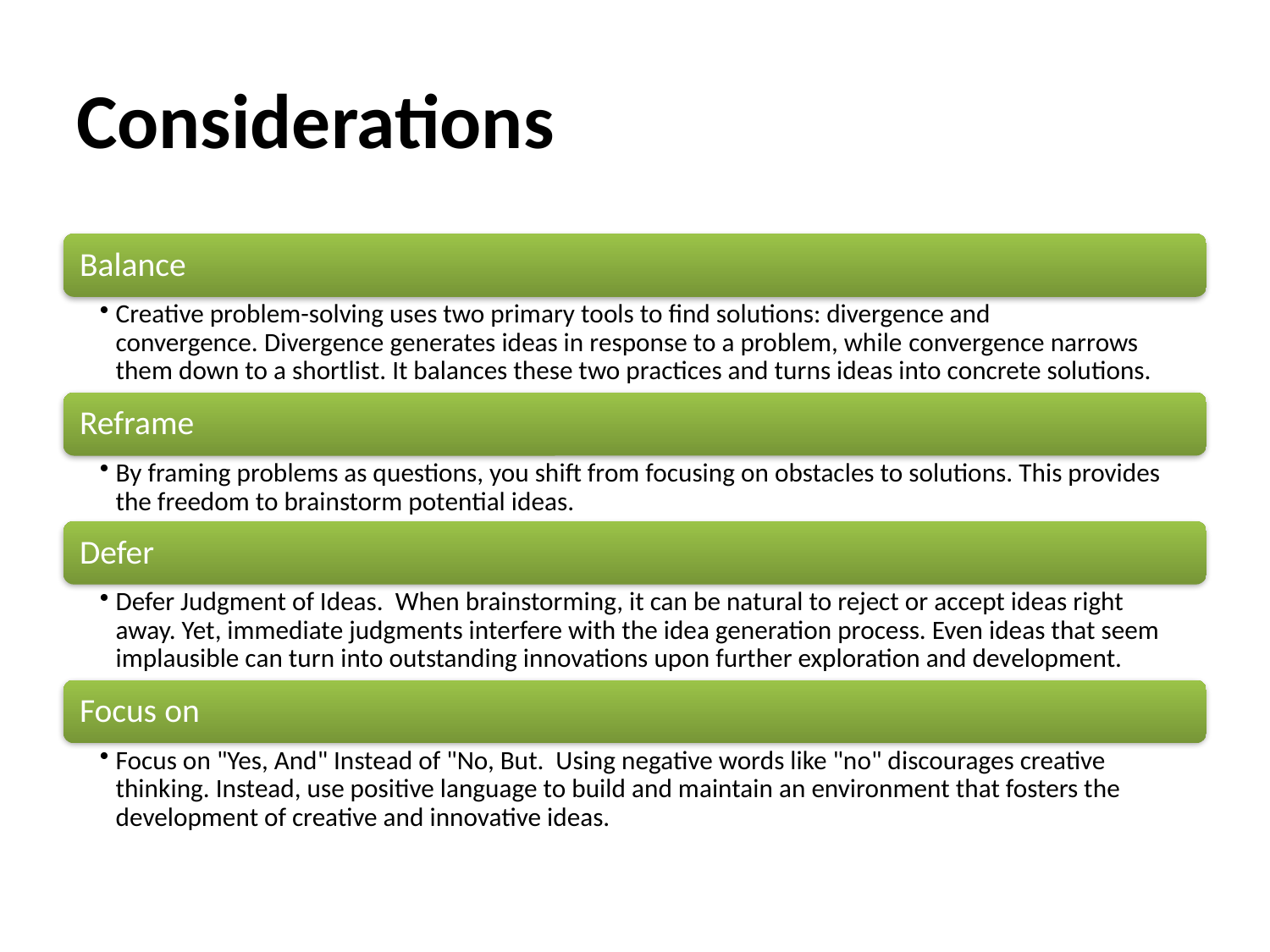

# Considerations
Balance
Creative problem-solving uses two primary tools to find solutions: divergence and convergence. Divergence generates ideas in response to a problem, while convergence narrows them down to a shortlist. It balances these two practices and turns ideas into concrete solutions.
Reframe
By framing problems as questions, you shift from focusing on obstacles to solutions. This provides the freedom to brainstorm potential ideas.
Defer
Defer Judgment of Ideas.  When brainstorming, it can be natural to reject or accept ideas right away. Yet, immediate judgments interfere with the idea generation process. Even ideas that seem implausible can turn into outstanding innovations upon further exploration and development.
Focus on
Focus on "Yes, And" Instead of "No, But.  Using negative words like "no" discourages creative thinking. Instead, use positive language to build and maintain an environment that fosters the development of creative and innovative ideas.